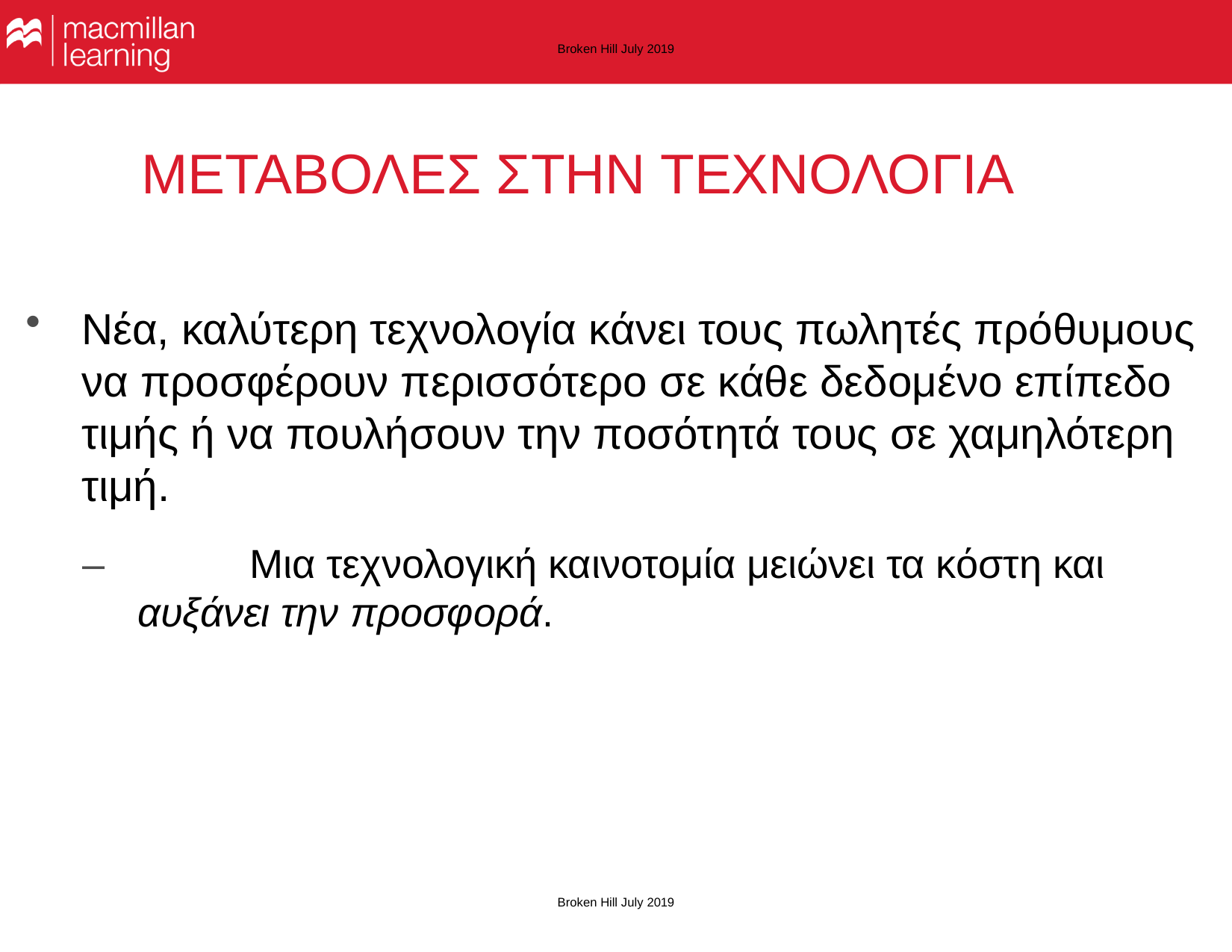

Broken Hill July 2019
# ΜΕΤΑΒΟΛΕΣ ΣΤΗΝ ΤΕΧΝΟΛΟΓΙΑ
Νέα, καλύτερη τεχνολογία κάνει τους πωλητές πρόθυμους να προσφέρουν περισσότερο σε κάθε δεδομένο επίπεδο τιμής ή να πουλήσουν την ποσότητά τους σε χαμηλότερη τιμή.
–		Μια τεχνολογική καινοτομία μειώνει τα κόστη και αυξάνει την προσφορά.
Broken Hill July 2019